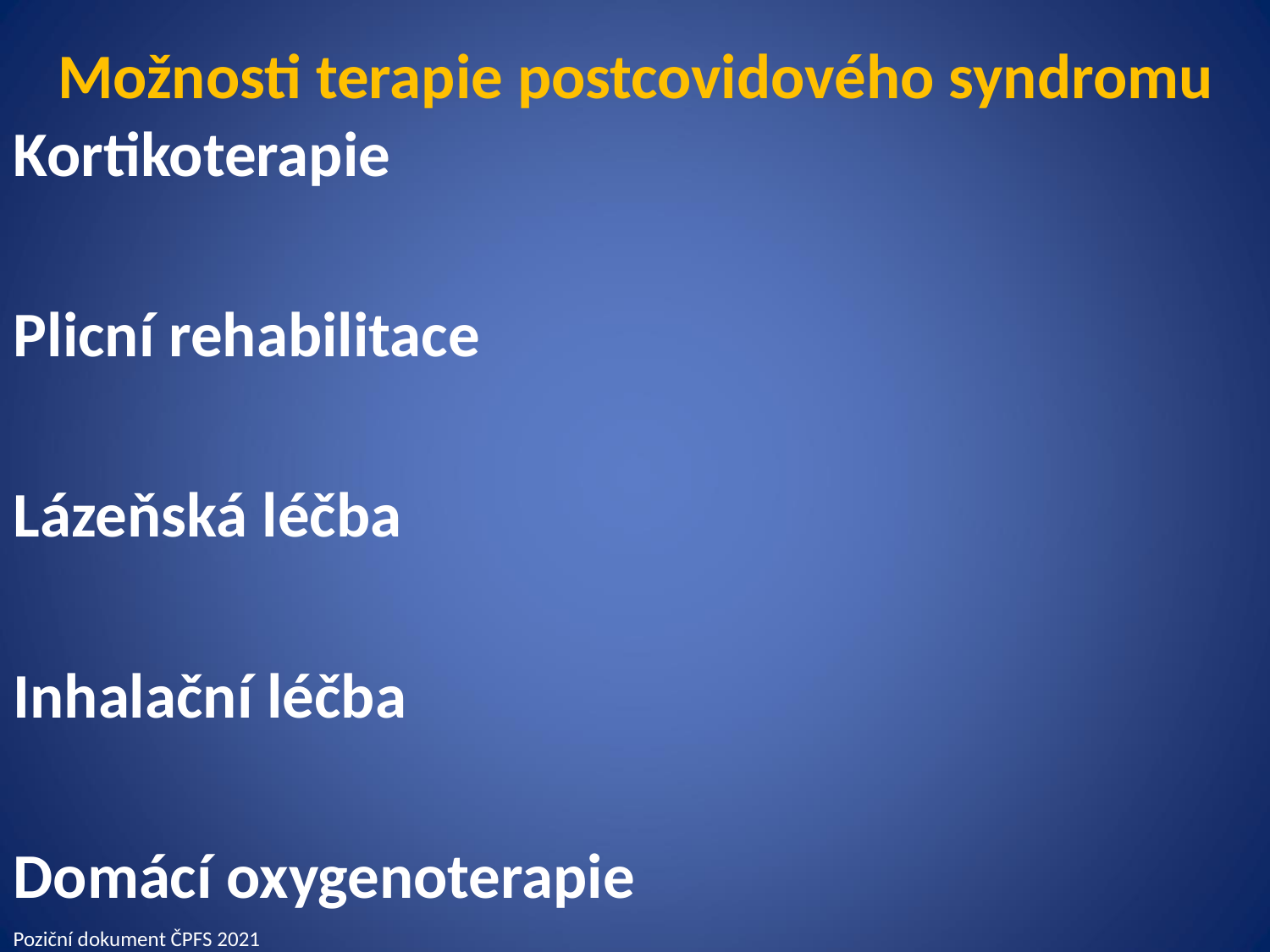

# Možnosti terapie postcovidového syndromu
Kortikoterapie

Plicní rehabilitace

Lázeňská léčba

Inhalační léčba

Domácí oxygenoterapie
Poziční dokument ČPFS 2021